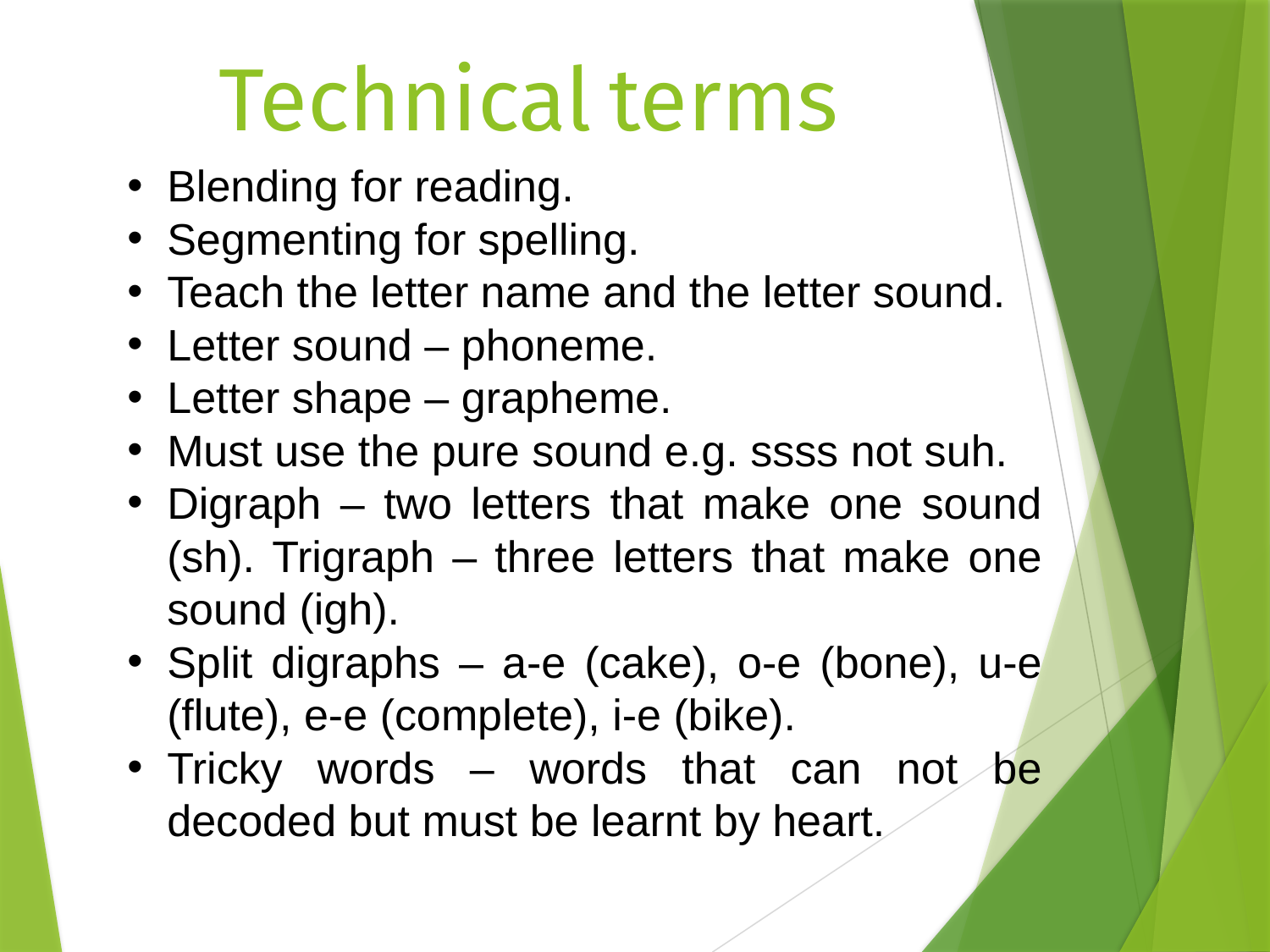

Technical terms
Blending for reading.
Segmenting for spelling.
Teach the letter name and the letter sound.
Letter sound – phoneme.
Letter shape – grapheme.
Must use the pure sound e.g. ssss not suh.
Digraph – two letters that make one sound (sh). Trigraph – three letters that make one sound (igh).
Split digraphs – a-e (cake), o-e (bone), u-e (flute), e-e (complete), i-e (bike).
Tricky words – words that can not be decoded but must be learnt by heart.